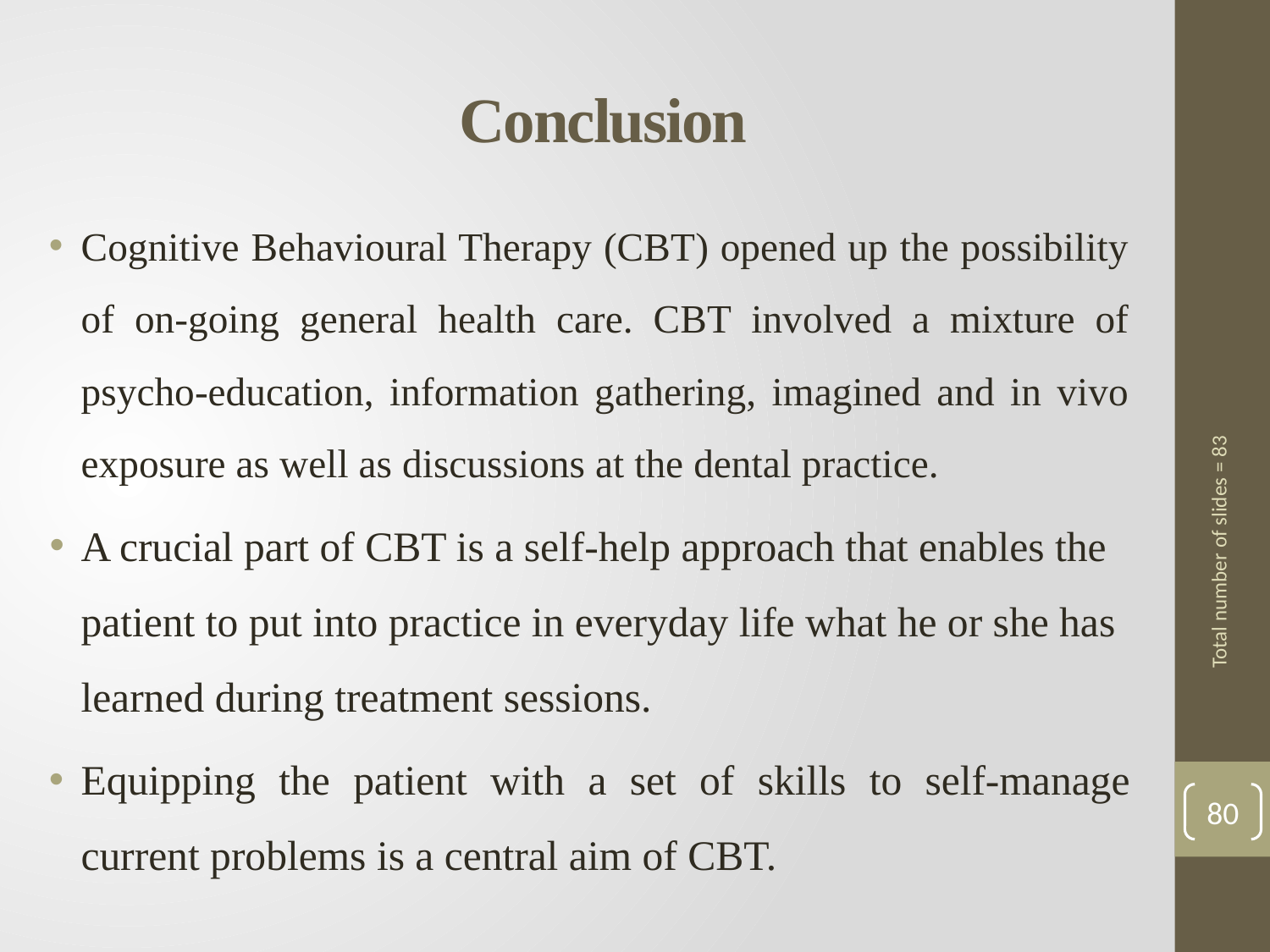

# Conclusion
Cognitive Behavioural Therapy (CBT) opened up the possibility of on-going general health care. CBT involved a mixture of psycho-education, information gathering, imagined and in vivo exposure as well as discussions at the dental practice.
A crucial part of CBT is a self-help approach that enables the patient to put into practice in everyday life what he or she has learned during treatment sessions.
Equipping the patient with a set of skills to self-manage current problems is a central aim of CBT.
Total number of slides = 83
80